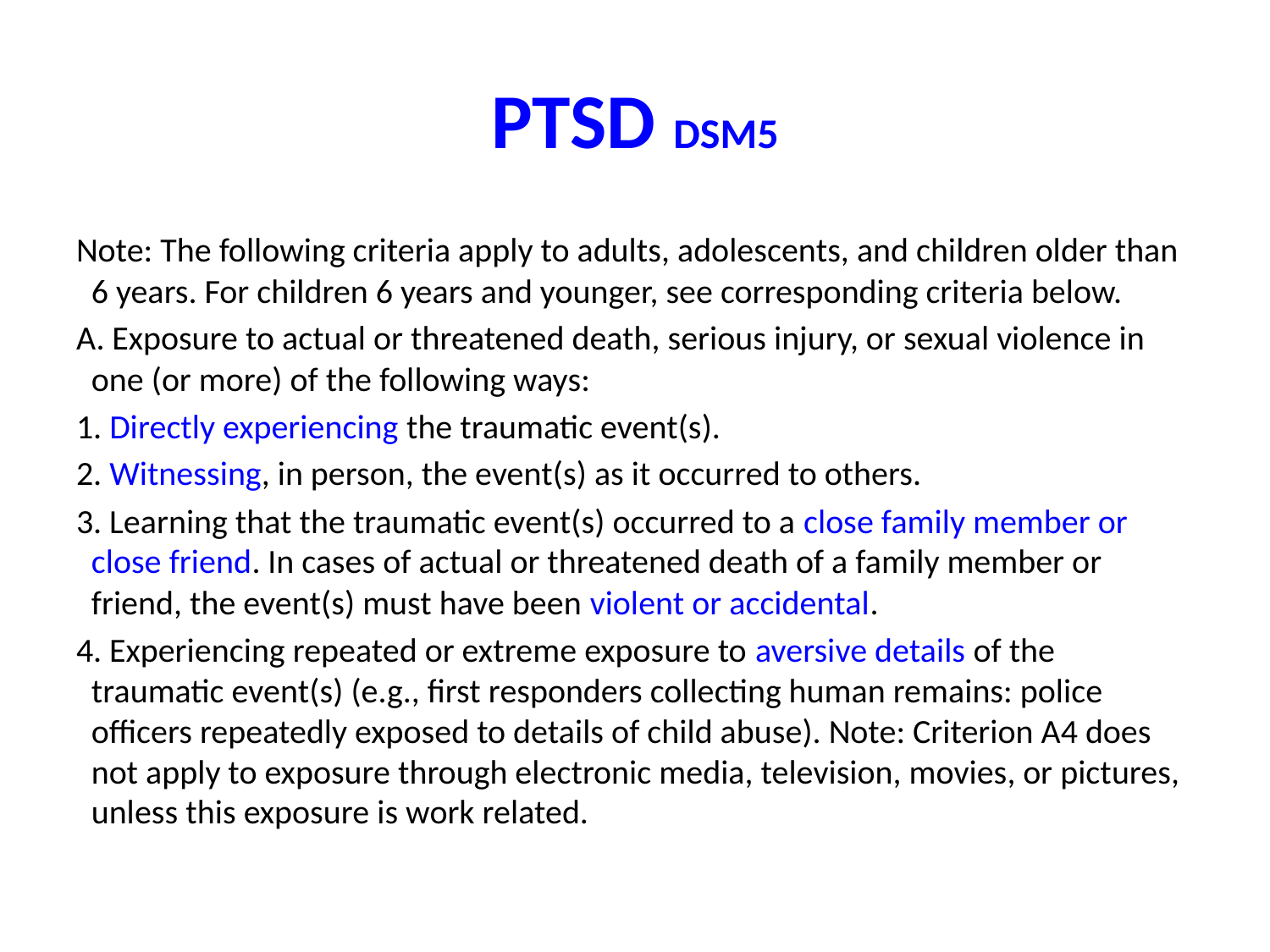

# PTSD DSM5
Note: The following criteria apply to adults, adolescents, and children older than 6 years. For children 6 years and younger, see corresponding criteria below.
A. Exposure to actual or threatened death, serious injury, or sexual violence in one (or more) of the following ways:
1. Directly experiencing the traumatic event(s).
2. Witnessing, in person, the event(s) as it occurred to others.
3. Learning that the traumatic event(s) occurred to a close family member or close friend. In cases of actual or threatened death of a family member or friend, the event(s) must have been violent or accidental.
4. Experiencing repeated or extreme exposure to aversive details of the traumatic event(s) (e.g., first responders collecting human remains: police officers repeatedly exposed to details of child abuse). Note: Criterion A4 does not apply to exposure through electronic media, television, movies, or pictures, unless this exposure is work related.